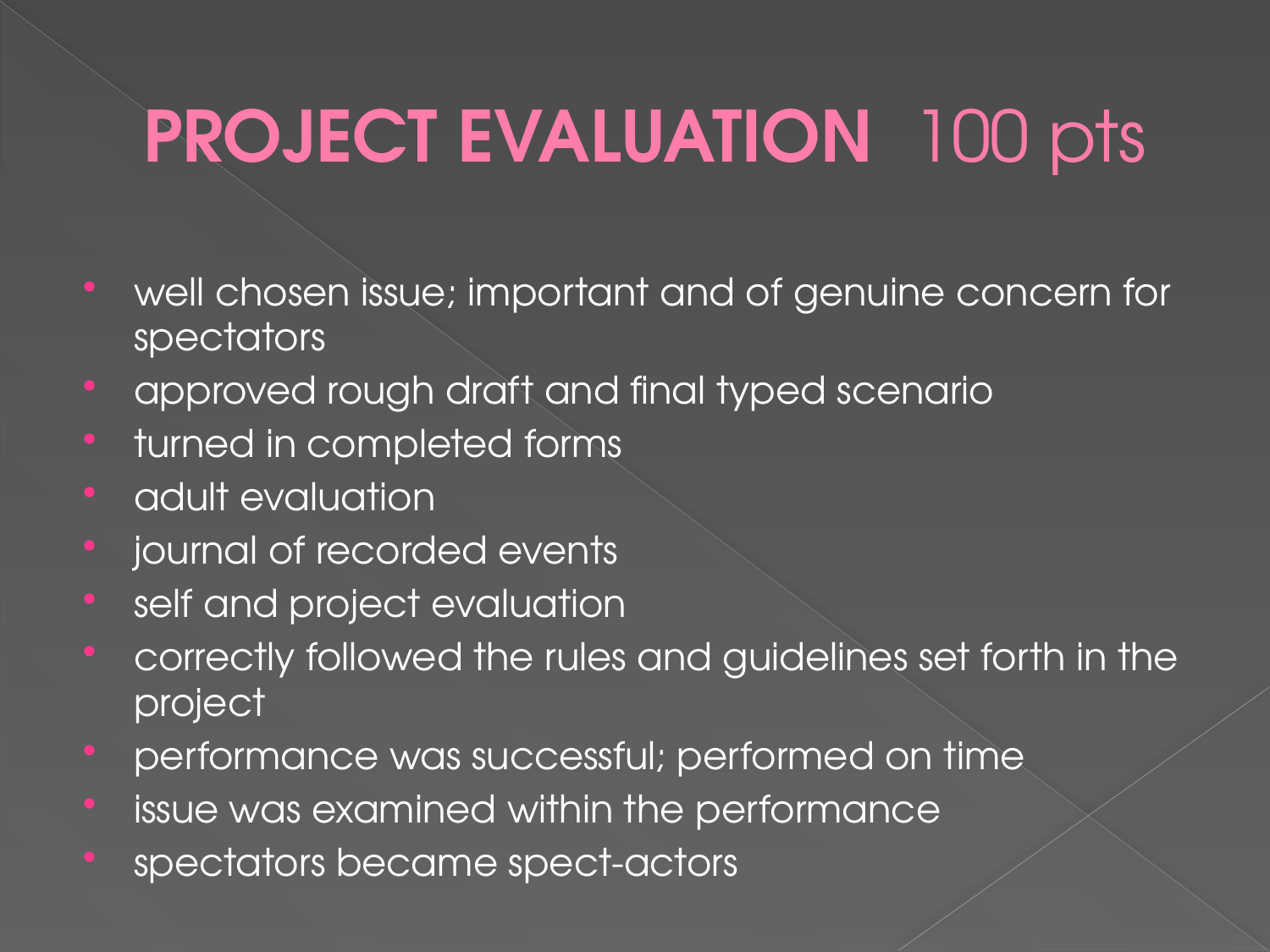

# PROJECT EVALUATION  100 pts
well chosen issue; important and of genuine concern for spectators
approved rough draft and final typed scenario
turned in completed forms
adult evaluation
journal of recorded events
self and project evaluation
correctly followed the rules and guidelines set forth in the project
performance was successful; performed on time
issue was examined within the performance
spectators became spect-actors